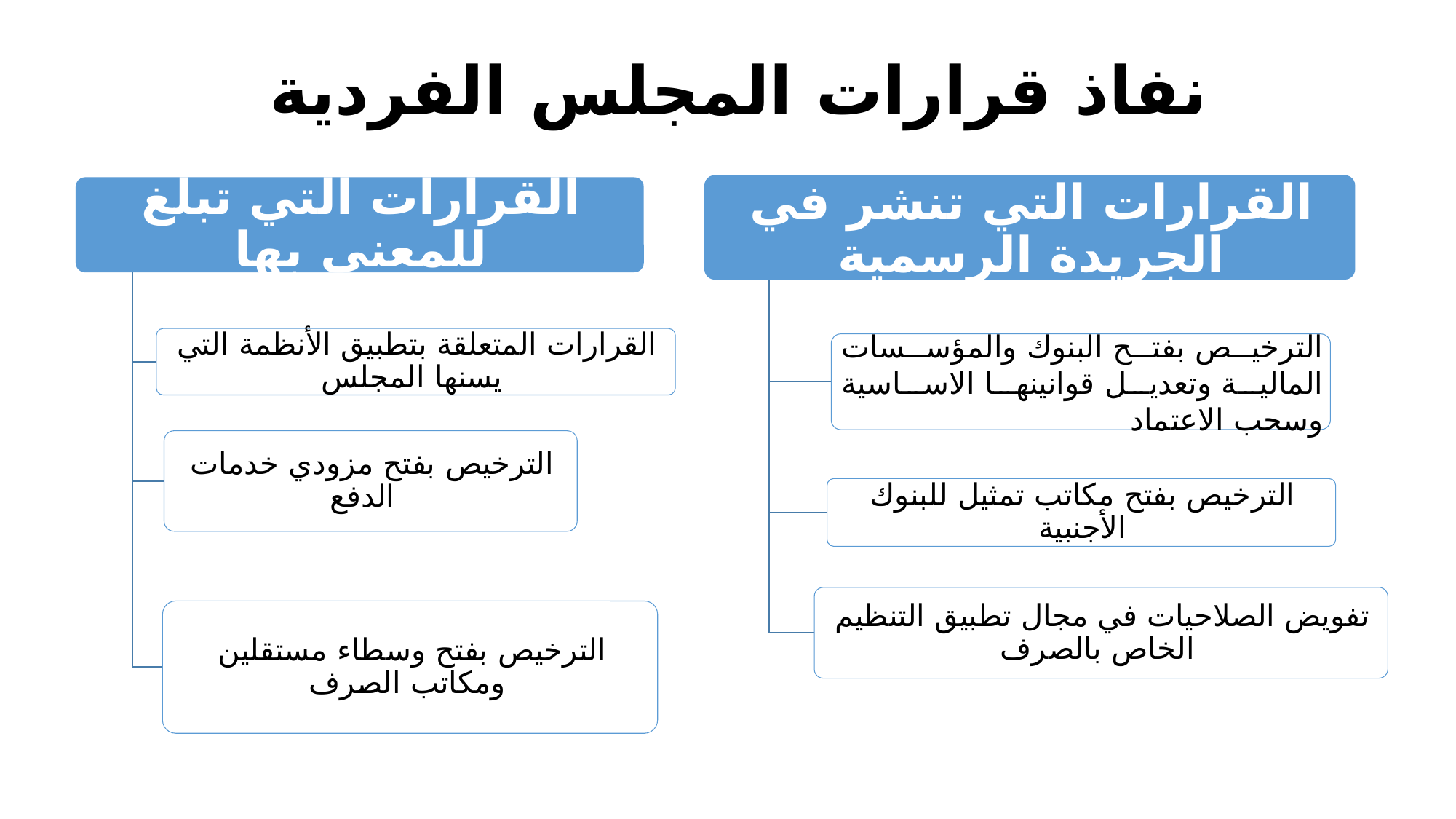

# نفاذ قرارات المجلس الفردية
القرارات التي تبلغ للمعني بها
القرارات المتعلقة بتطبيق الأنظمة التي يسنها المجلس
الترخيص بفتح مزودي خدمات الدفع
الترخيص بفتح وسطاء مستقلين ومكاتب الصرف

القرارات التي تنشر في الجريدة الرسمية

الترخيص بفتح البنوك والمؤسسات المالية وتعديل قوانينها الاساسية وسحب الاعتماد
الترخيص بفتح مكاتب تمثيل للبنوك الأجنبية
تفويض الصلاحيات في مجال تطبيق التنظيم الخاص بالصرف